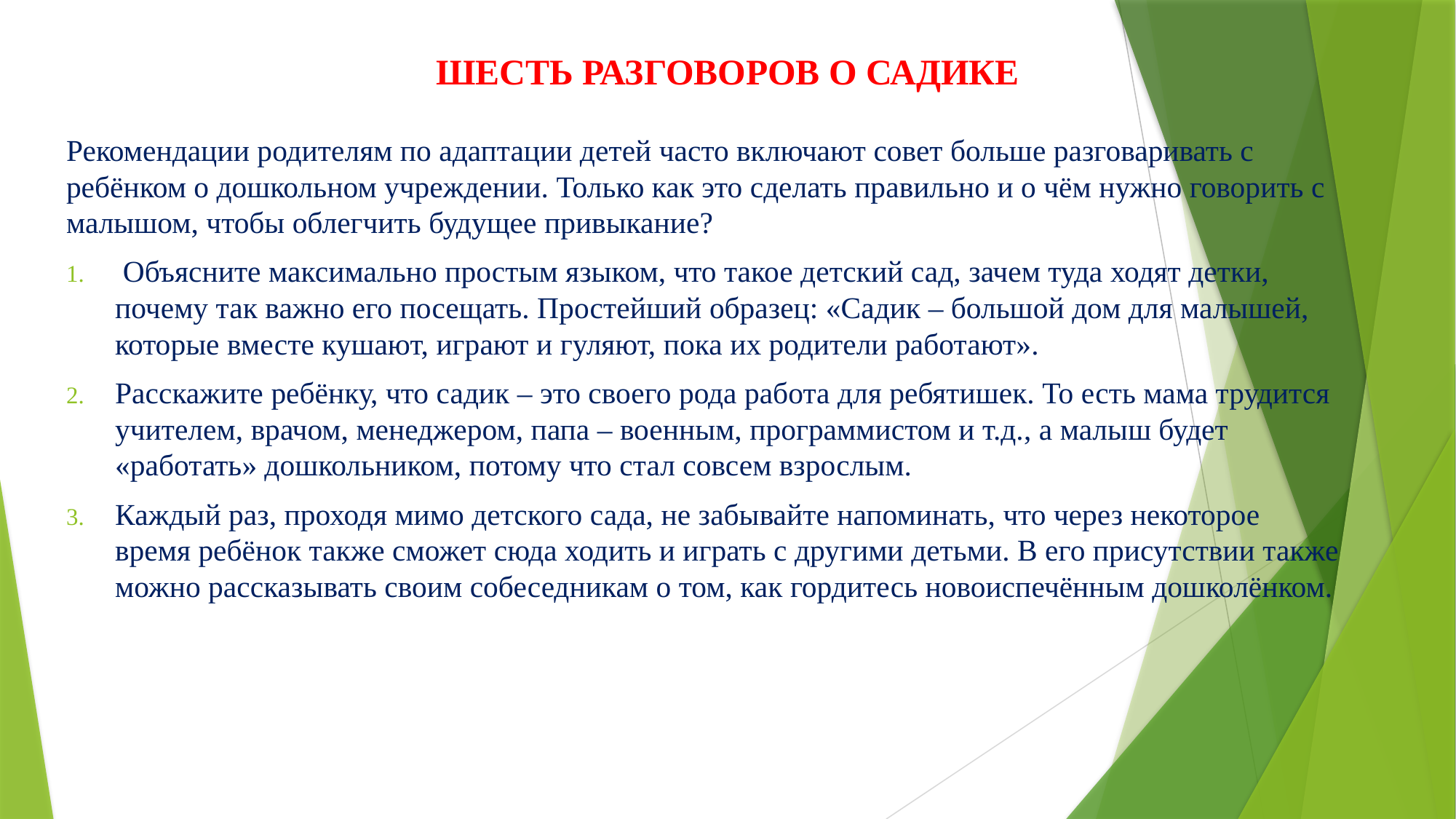

# ШЕСТЬ РАЗГОВОРОВ О САДИКЕ

Рекомендации родителям по адаптации детей часто включают совет больше разговаривать с ребёнком о дошкольном учреждении. Только как это сделать правильно и о чём нужно говорить с малышом, чтобы облегчить будущее привыкание?
 Объясните максимально простым языком, что такое детский сад, зачем туда ходят детки, почему так важно его посещать. Простейший образец: «Садик – большой дом для малышей, которые вместе кушают, играют и гуляют, пока их родители работают».
Расскажите ребёнку, что садик – это своего рода работа для ребятишек. То есть мама трудится учителем, врачом, менеджером, папа – военным, программистом и т.д., а малыш будет «работать» дошкольником, потому что стал совсем взрослым.
Каждый раз, проходя мимо детского сада, не забывайте напоминать, что через некоторое время ребёнок также сможет сюда ходить и играть с другими детьми. В его присутствии также можно рассказывать своим собеседникам о том, как гордитесь новоиспечённым дошколёнком.